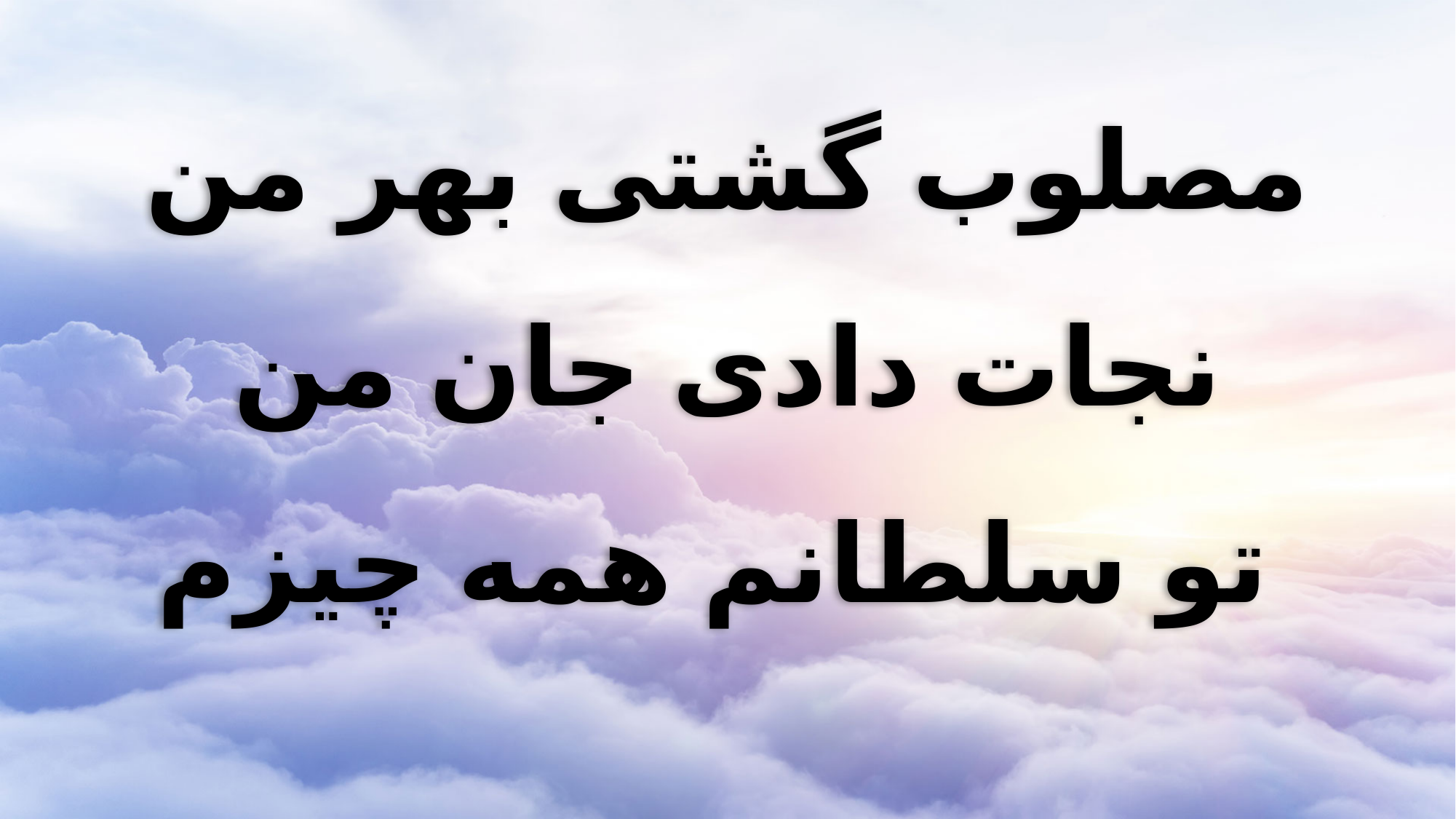

مصلوب گشتی بهر من
نجات دادی جان من
 تو سلطانم همه چیزم